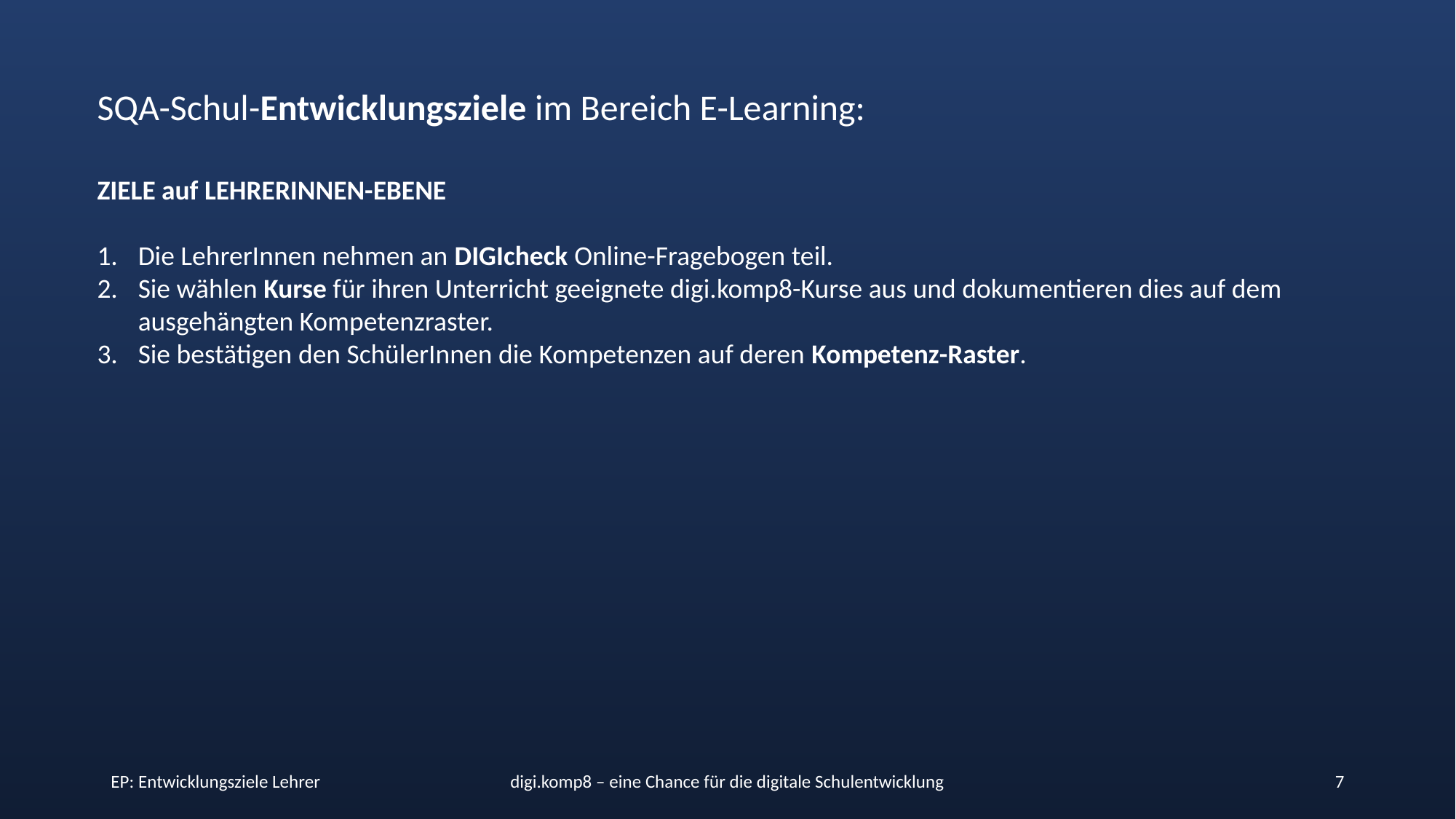

SQA-Schul-Entwicklungsziele im Bereich E-Learning:

ZIELE auf LEHRERINNEN-EBENE

Die LehrerInnen nehmen an DIGIcheck Online-Fragebogen teil.
Sie wählen Kurse für ihren Unterricht geeignete digi.komp8-Kurse aus und dokumentieren dies auf dem ausgehängten Kompetenzraster.
Sie bestätigen den SchülerInnen die Kompetenzen auf deren Kompetenz-Raster.
EP: Entwicklungsziele Lehrer
digi.komp8 – eine Chance für die digitale Schulentwicklung
7